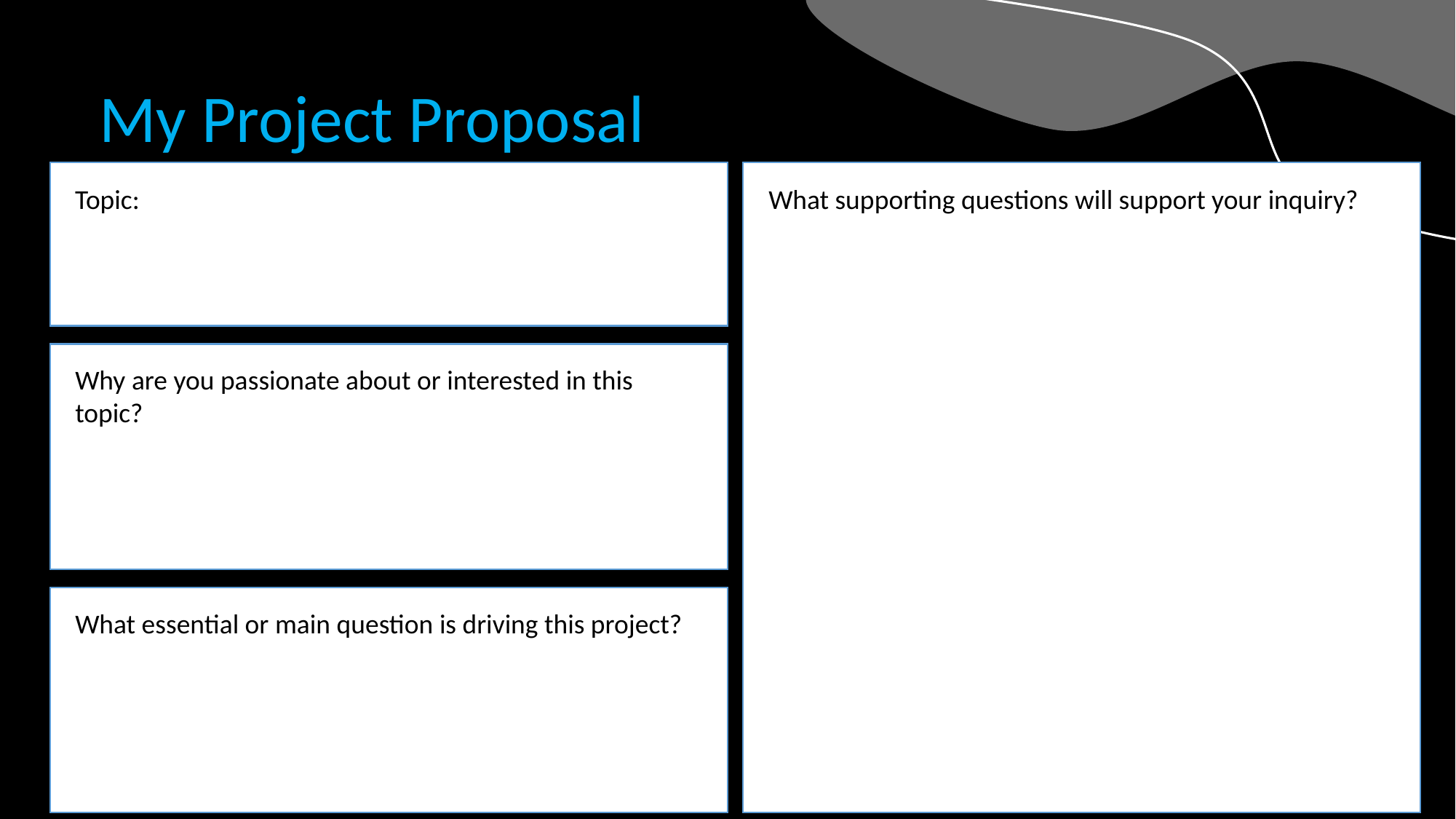

# My Project Proposal

Topic:
What supporting questions will support your inquiry?

Why are you passionate about or interested in this topic?

What essential or main question is driving this project?